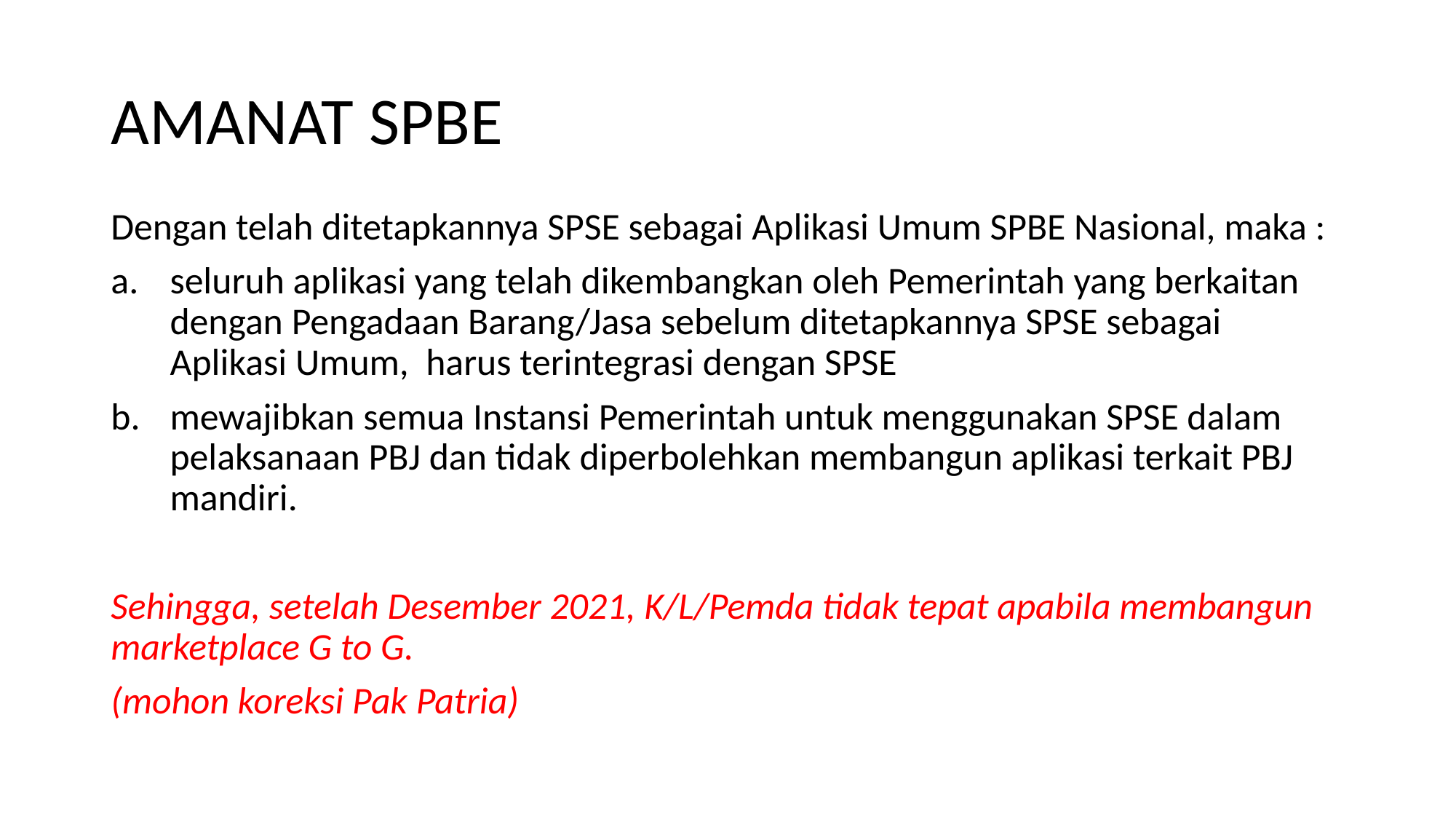

# AMANAT SPBE
Dengan telah ditetapkannya SPSE sebagai Aplikasi Umum SPBE Nasional, maka :
seluruh aplikasi yang telah dikembangkan oleh Pemerintah yang berkaitan dengan Pengadaan Barang/Jasa sebelum ditetapkannya SPSE sebagai Aplikasi Umum,  harus terintegrasi dengan SPSE
mewajibkan semua Instansi Pemerintah untuk menggunakan SPSE dalam pelaksanaan PBJ dan tidak diperbolehkan membangun aplikasi terkait PBJ mandiri.

Sehingga, setelah Desember 2021, K/L/Pemda tidak tepat apabila membangun marketplace G to G.
(mohon koreksi Pak Patria)